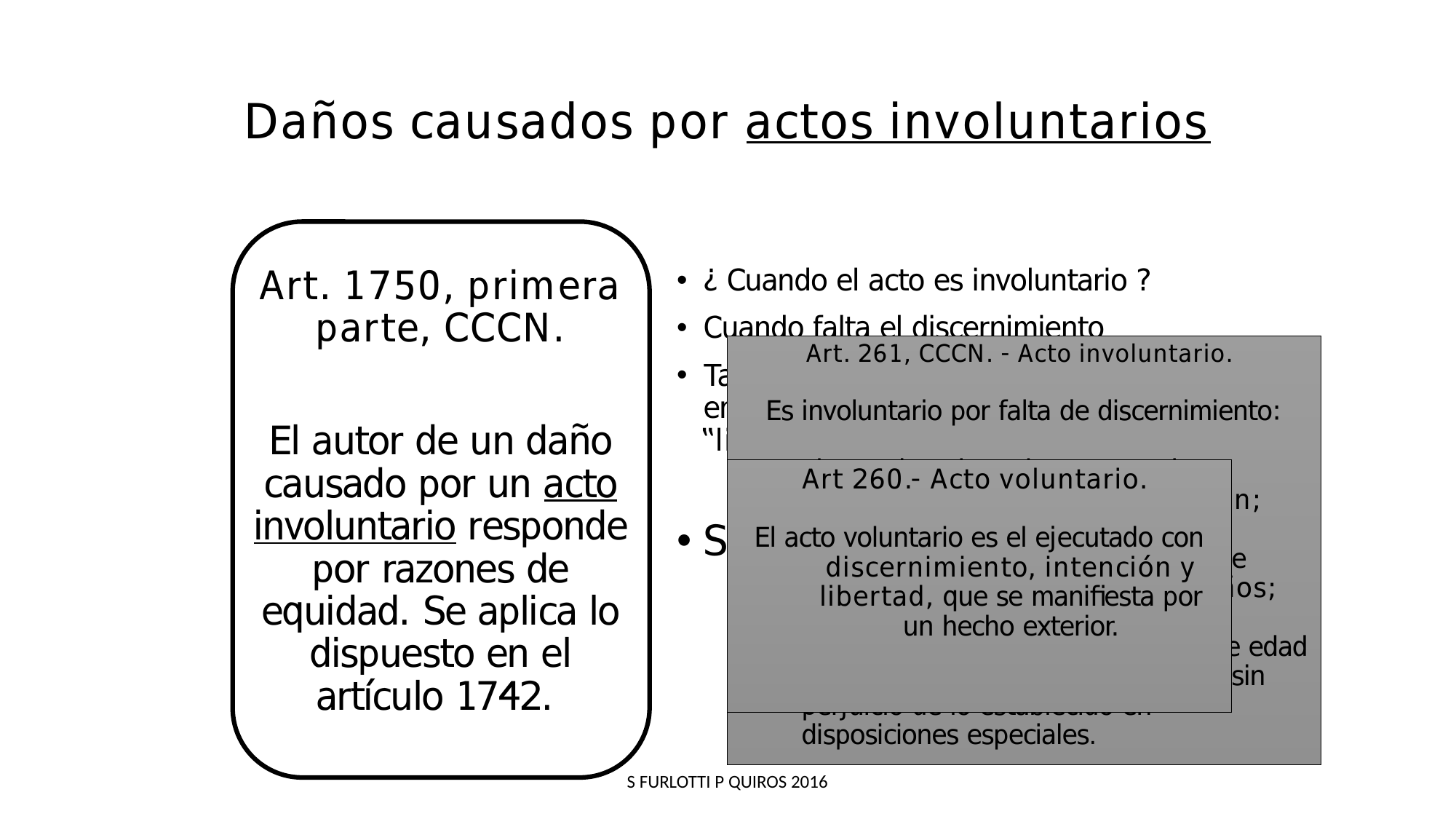

# Daños causados por actos involuntarios

Art. 1750, primera parte, CCCN.

El autor de un daño causado por un acto involuntario responde por razones de equidad. Se aplica lo dispuesto en el artículo 1742.

¿ Cuando el acto es involuntario ?
Cuando falta el discernimiento
También resulta aplicable cuando se encuentran afectadas la “intención” y la “libertad”

Son casos de “voluntad viciada”

Error y dolo afectan la intención
Violencia afecta la libertad

Art. 261, CCCN. - Acto involuntario.

Es involuntario por falta de discernimiento:

el acto de quien, al momento de realizarlo, está privado de la razón;

el acto ilícito de la persona menor de edad que no ha cumplido diez años;

el acto lícito de la persona menor de edad que no ha cumplido trece años, sin perjuicio de lo establecido en disposiciones especiales.
Art 260.- Acto voluntario.

El acto voluntario es el ejecutado con discernimiento, intención y libertad, que se manifiesta por un hecho exterior.
S FURLOTTI P QUIROS 2016